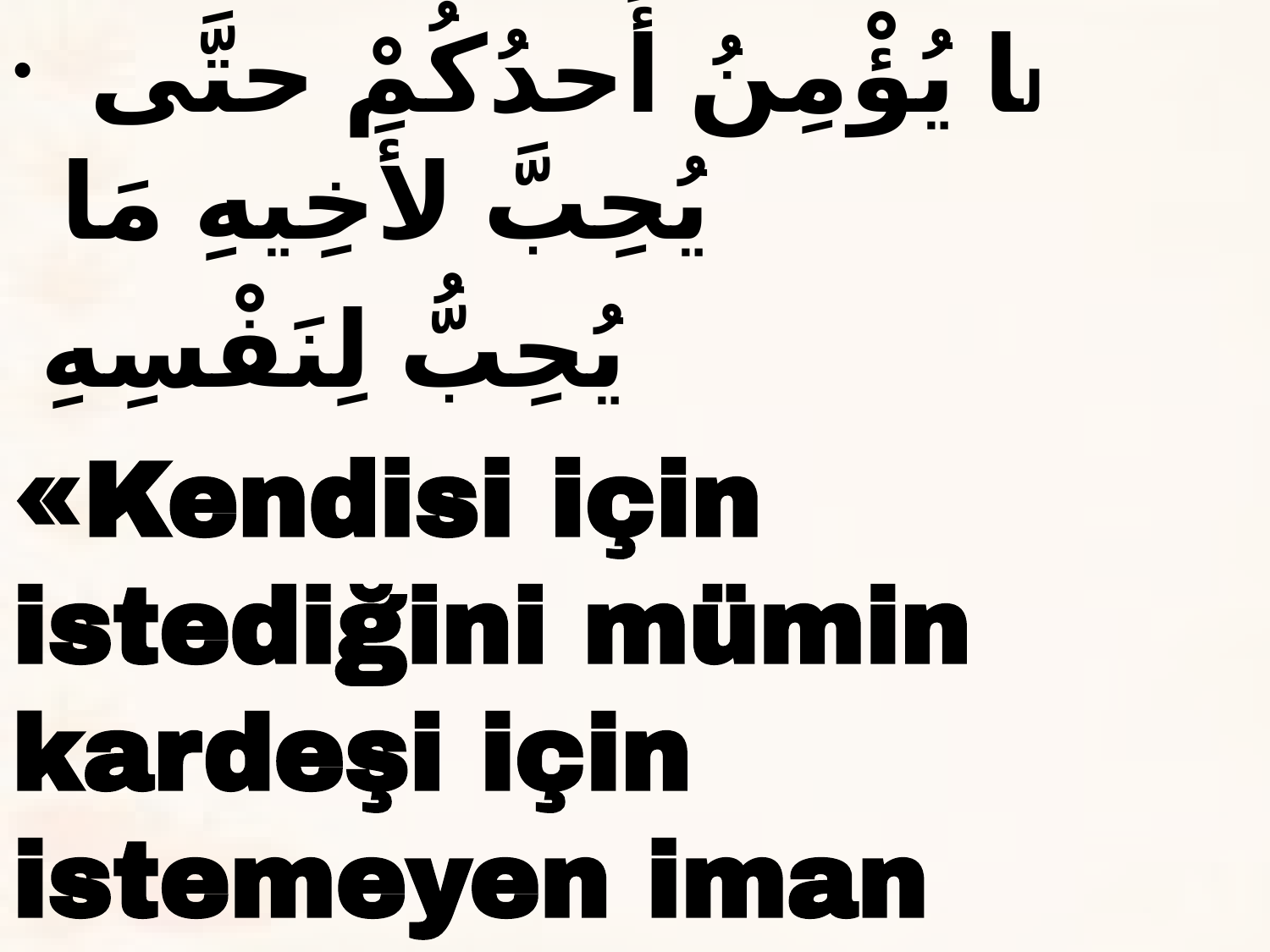

لا يُؤْمِنُ أَحدُكُمْ حتَّى يُحِبَّ لأَخِيهِ مَا
 يُحِبُّ لِنَفْسِهِ
«Kendisi için istediğini mümin kardeşi için istemeyen iman etmiş olmaz.» (Buhari İman 7)